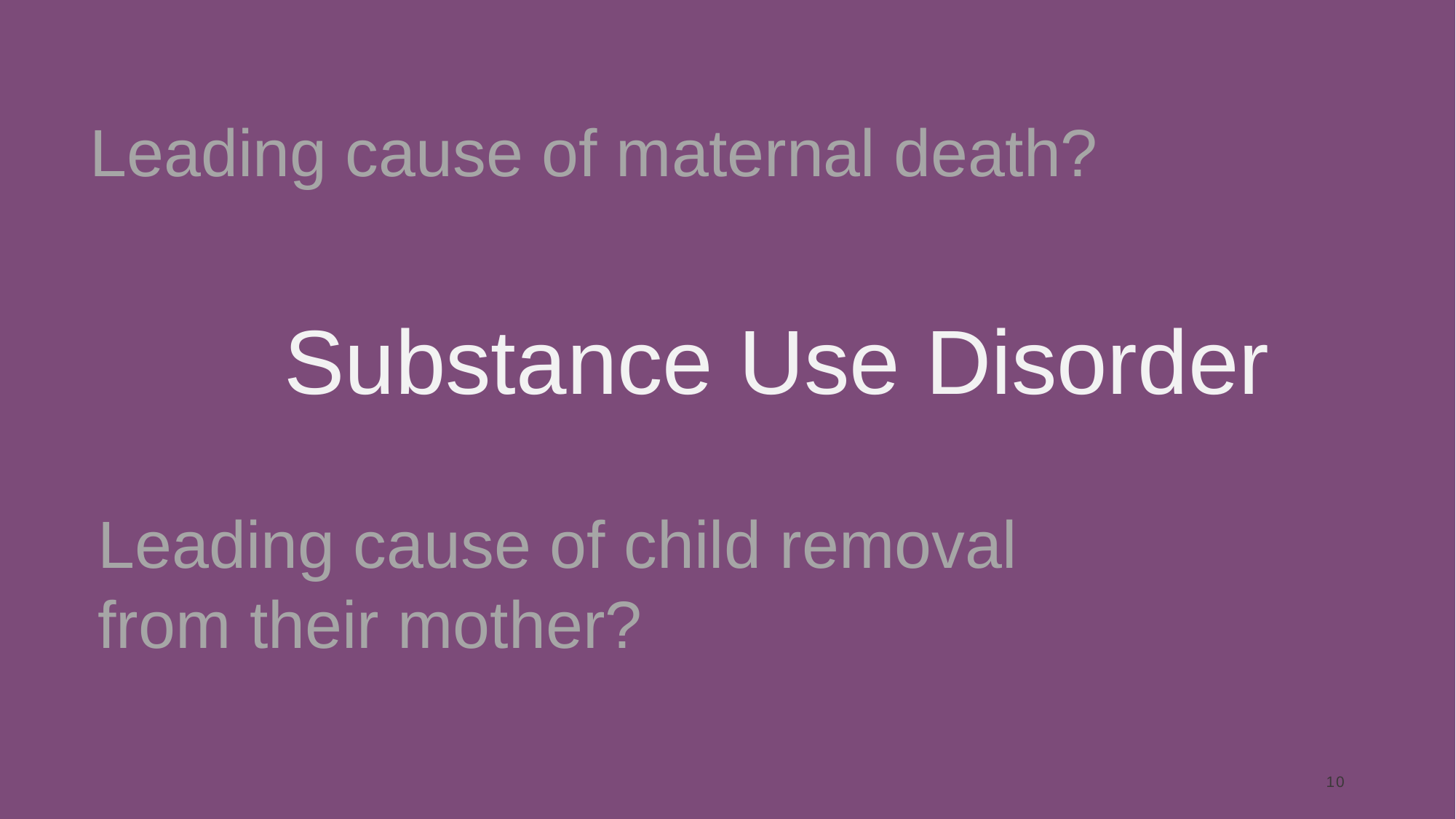

Leading cause of maternal death?
Substance Use Disorder
Leading cause of child removal from their mother?
10